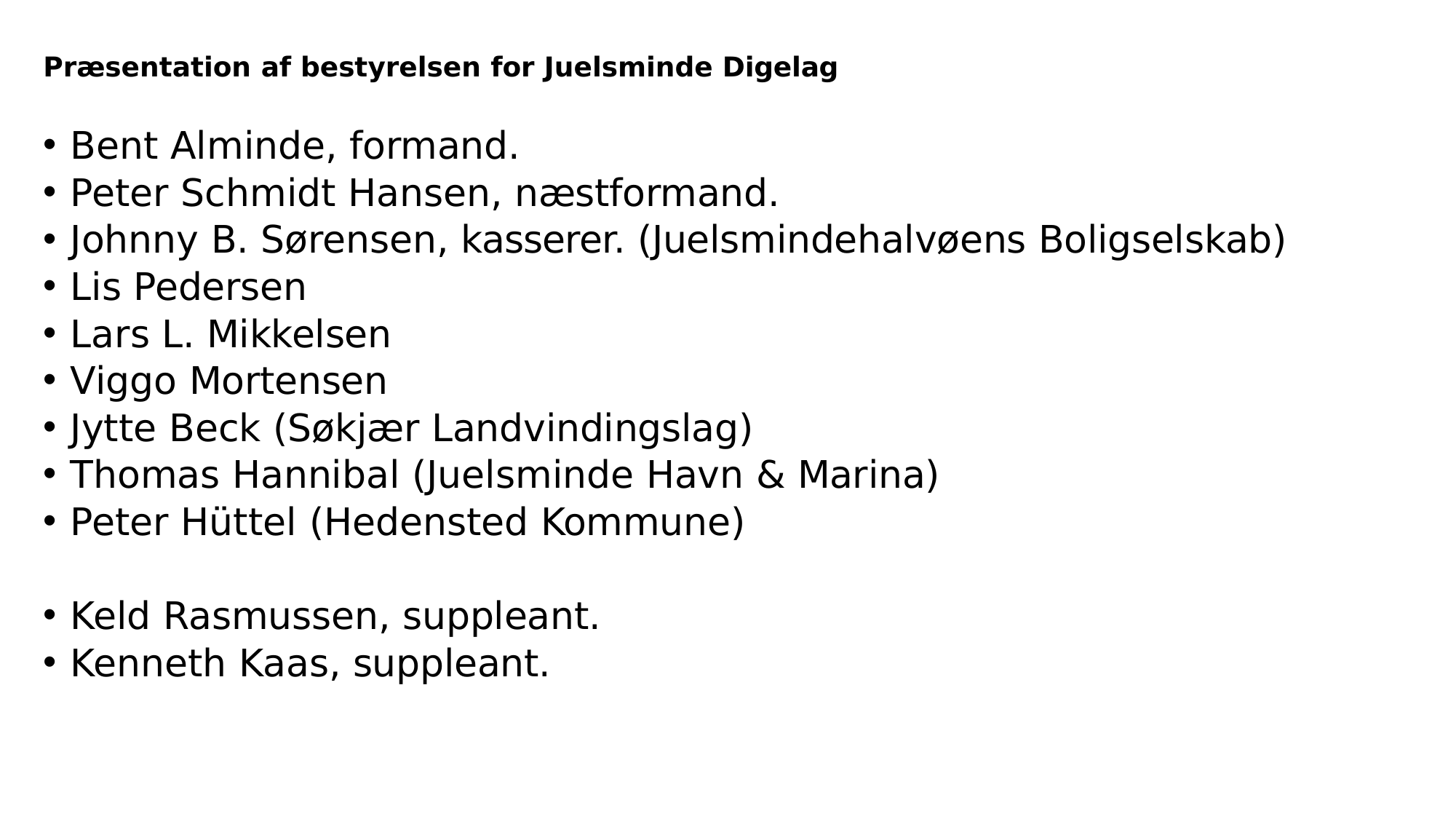

Præsentation af bestyrelsen for Juelsminde Digelag

Bent Alminde, formand.
Peter Schmidt Hansen, næstformand.
Johnny B. Sørensen, kasserer. (Juelsmindehalvøens Boligselskab)
Lis Pedersen
Lars L. Mikkelsen
Viggo Mortensen
Jytte Beck (Søkjær Landvindingslag)
Thomas Hannibal (Juelsminde Havn & Marina)
Peter Hüttel (Hedensted Kommune)

Keld Rasmussen, suppleant.
Kenneth Kaas, suppleant.